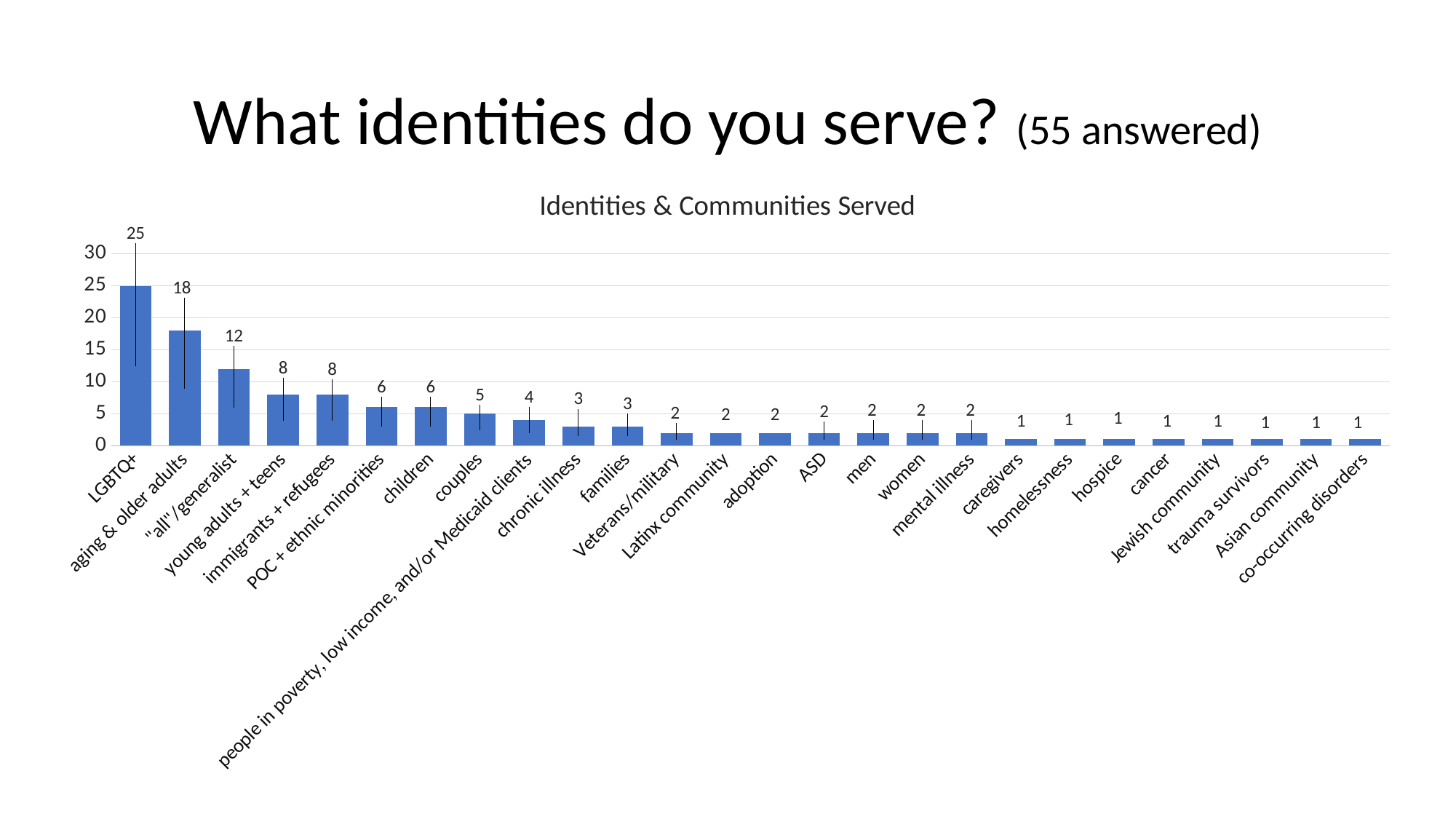

# What identities do you serve? (55 answered)

### Chart: Identities & Communities Served

| Category | Communities Served |
|---|---|
| LGBTQ+ | 25.0 |
| aging & older adults | 18.0 |
| "all"/generalist | 12.0 |
| young adults + teens | 8.0 |
| immigrants + refugees | 8.0 |
| POC + ethnic minorities | 6.0 |
| children | 6.0 |
| couples | 5.0 |
| people in poverty, low income, and/or Medicaid clients | 4.0 |
| chronic illness | 3.0 |
| families | 3.0 |
| Veterans/military | 2.0 |
| Latinx community | 2.0 |
| adoption | 2.0 |
| ASD | 2.0 |
| men | 2.0 |
| women | 2.0 |
| mental illness | 2.0 |
| caregivers | 1.0 |
| homelessness | 1.0 |
| hospice | 1.0 |
| cancer | 1.0 |
| Jewish community | 1.0 |
| trauma survivors | 1.0 |
| Asian community | 1.0 |
| co-occurring disorders | 1.0 |